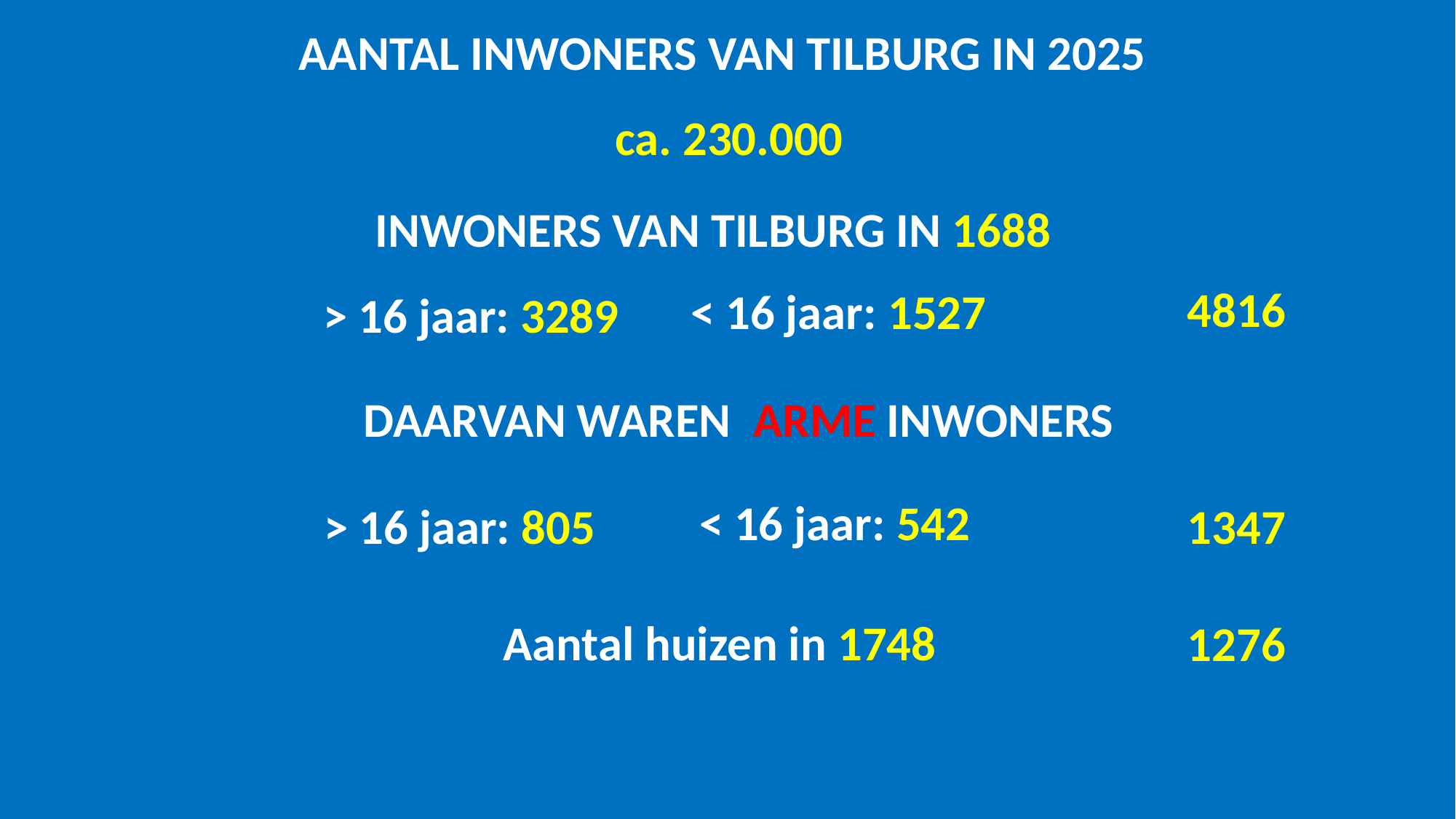

AANTAL INWONERS VAN TILBURG IN 2025
ca. 230.000
INWONERS VAN TILBURG IN 1688
4816
< 16 jaar: 1527
> 16 jaar: 3289
DAARVAN WAREN  ARME INWONERS
< 16 jaar: 542
> 16 jaar: 805
1347
Aantal huizen in 1748
1276